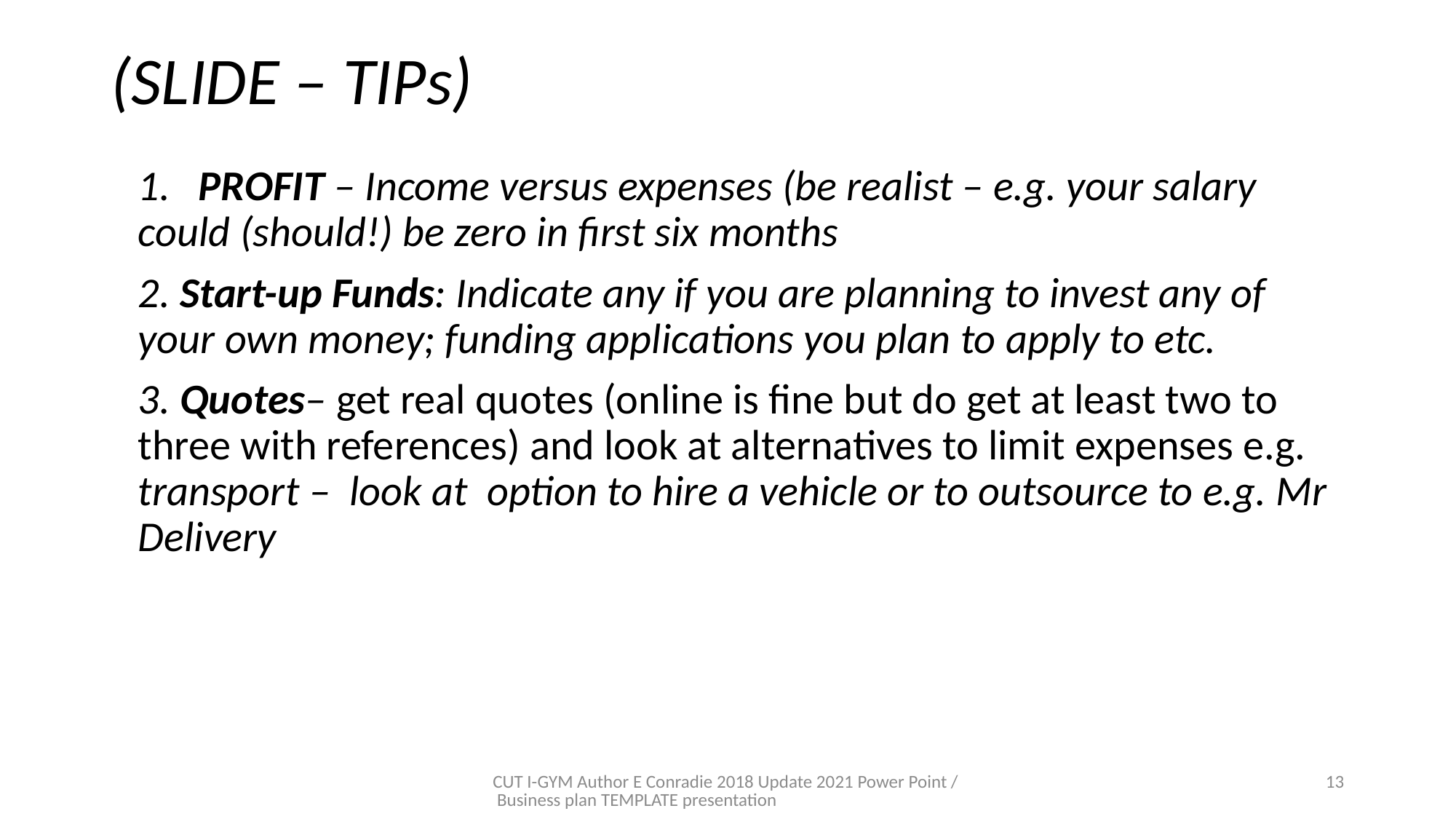

# (SLIDE – TIPs)
1.       PROFIT – Income versus expenses (be realist – e.g. your salary could (should!) be zero in first six months
2. Start-up Funds: Indicate any if you are planning to invest any of  your own money; funding applications you plan to apply to etc.
3. Quotes– get real quotes (online is fine but do get at least two to three with references) and look at alternatives to limit expenses e.g. transport –  look at  option to hire a vehicle or to outsource to e.g. Mr Delivery

CUT I-GYM Author E Conradie 2018 Update 2021 Power Point / Business plan TEMPLATE presentation
13